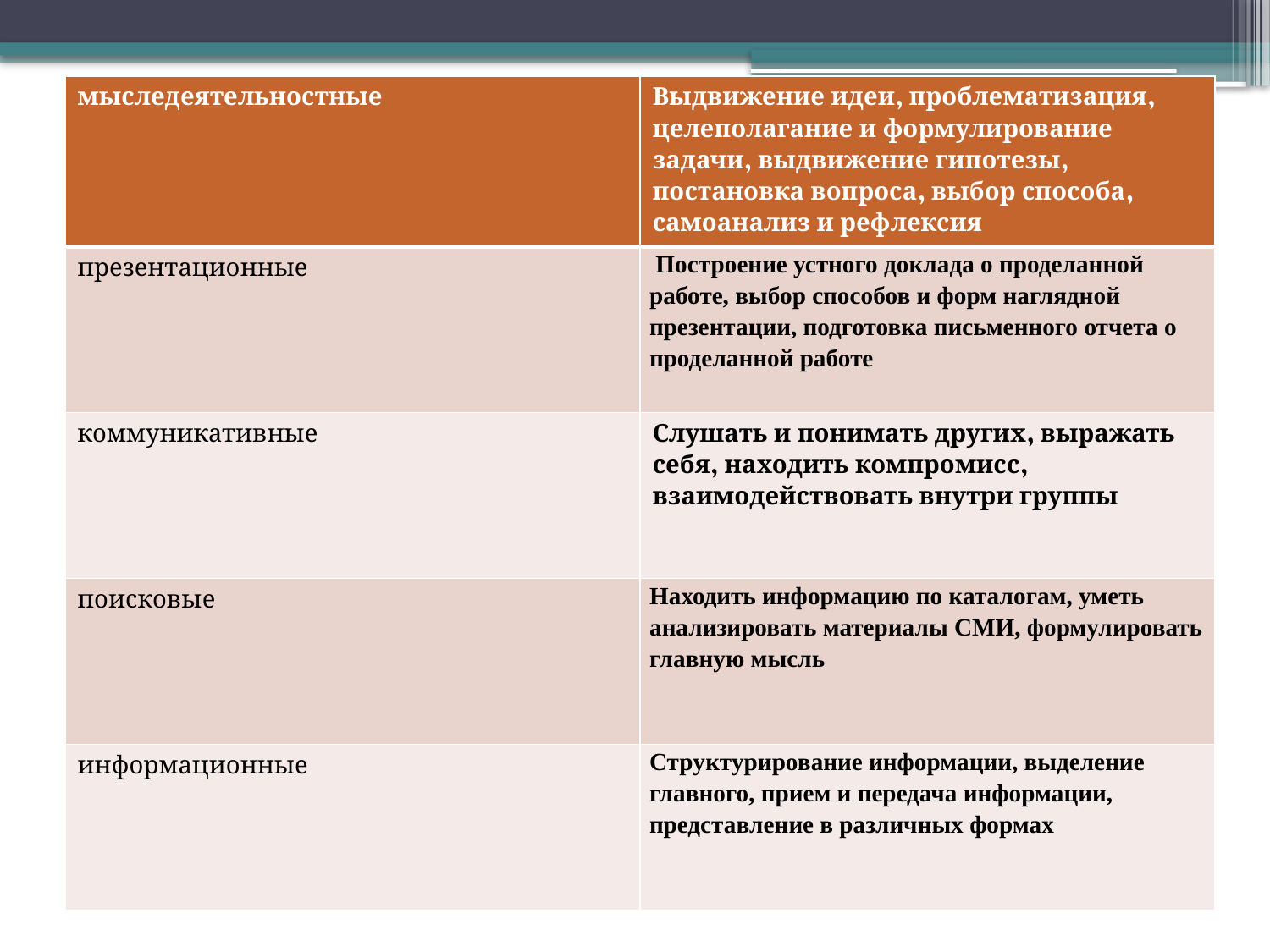

| мыследеятельностные | Выдвижение идеи, проблематизация, целеполагание и формулирование задачи, выдвижение гипотезы, постановка вопроса, выбор способа, самоанализ и рефлексия |
| --- | --- |
| презентационные | Построение устного доклада о проделанной работе, выбор способов и форм наглядной презентации, подготовка письменного отчета о проделанной работе |
| коммуникативные | Слушать и понимать других, выражать себя, находить компромисс, взаимодействовать внутри группы |
| поисковые | Находить информацию по каталогам, уметь анализировать материалы СМИ, формулировать главную мысль |
| информационные | Структурирование информации, выделение главного, прием и передача информации, представление в различных формах |
#